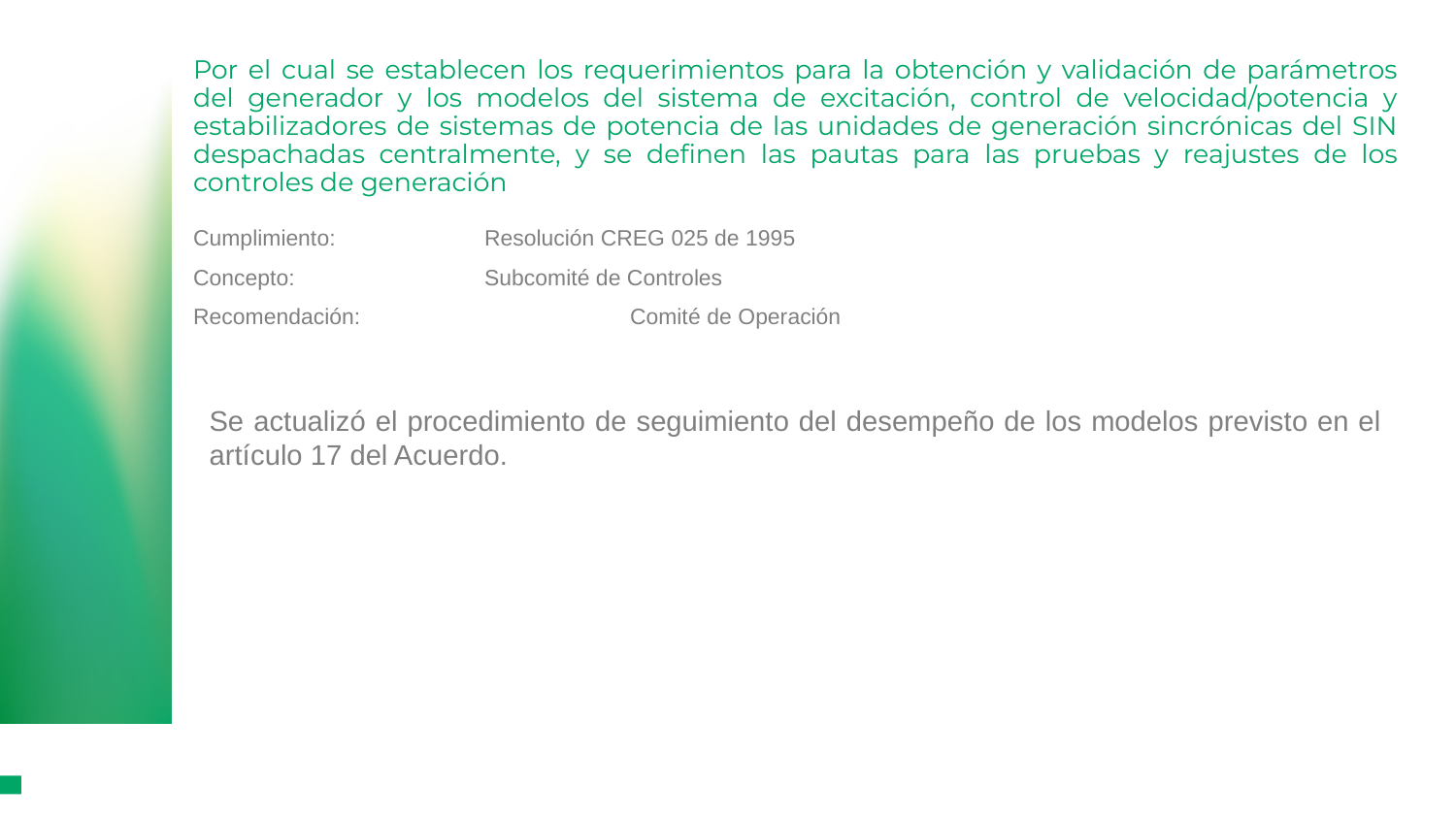

# Por el cual se establecen los requerimientos para la obtención y validación de parámetros del generador y los modelos del sistema de excitación, control de velocidad/potencia y estabilizadores de sistemas de potencia de las unidades de generación sincrónicas del SIN despachadas centralmente, y se definen las pautas para las pruebas y reajustes de los controles de generación
Cumplimiento:		Resolución CREG 025 de 1995
Concepto:		Subcomité de Controles
Recomendación:		Comité de Operación
Se actualizó el procedimiento de seguimiento del desempeño de los modelos previsto en el artículo 17 del Acuerdo.